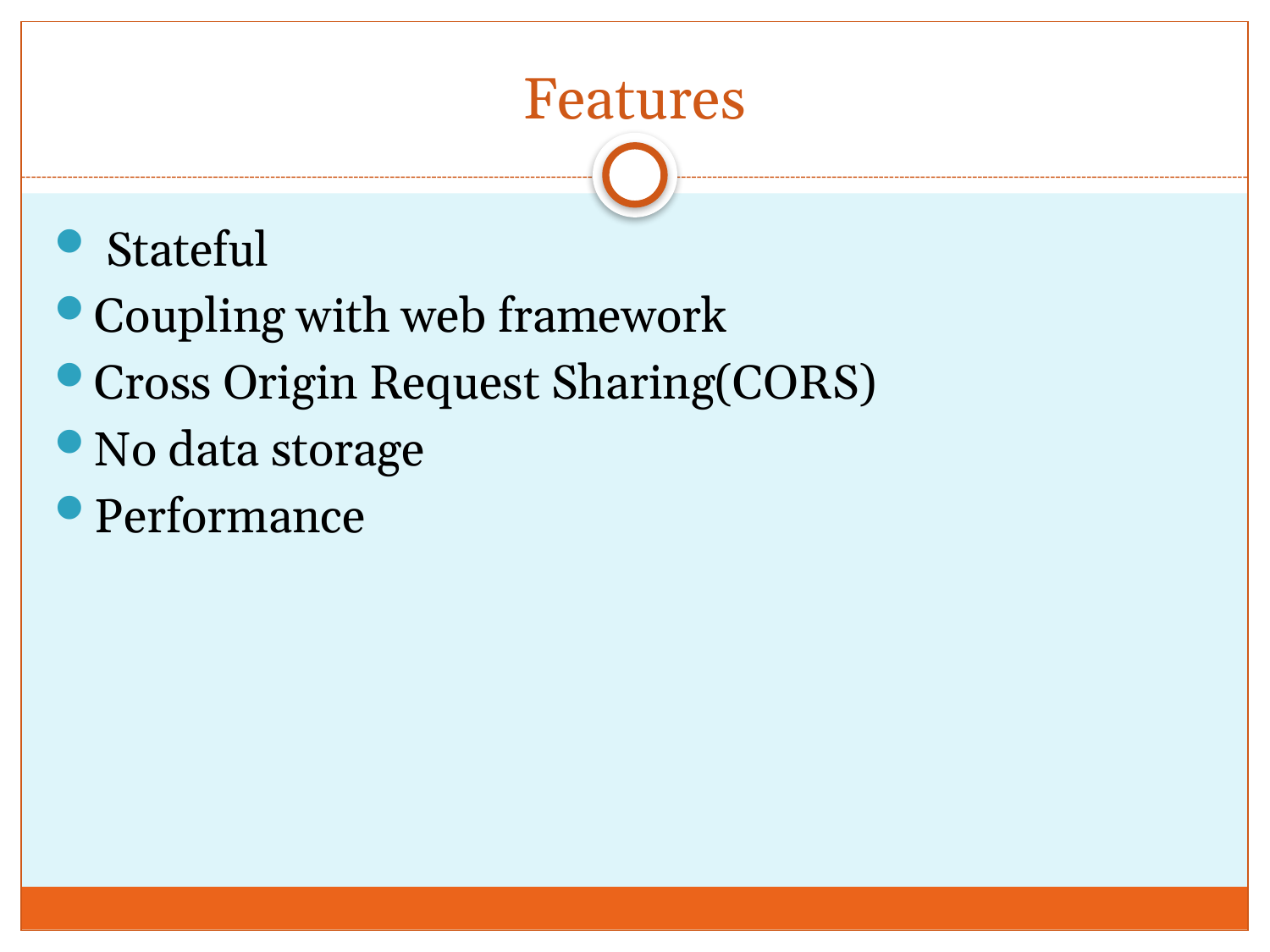

# Features
 Stateful
Coupling with web framework
Cross Origin Request Sharing(CORS)
No data storage
Performance